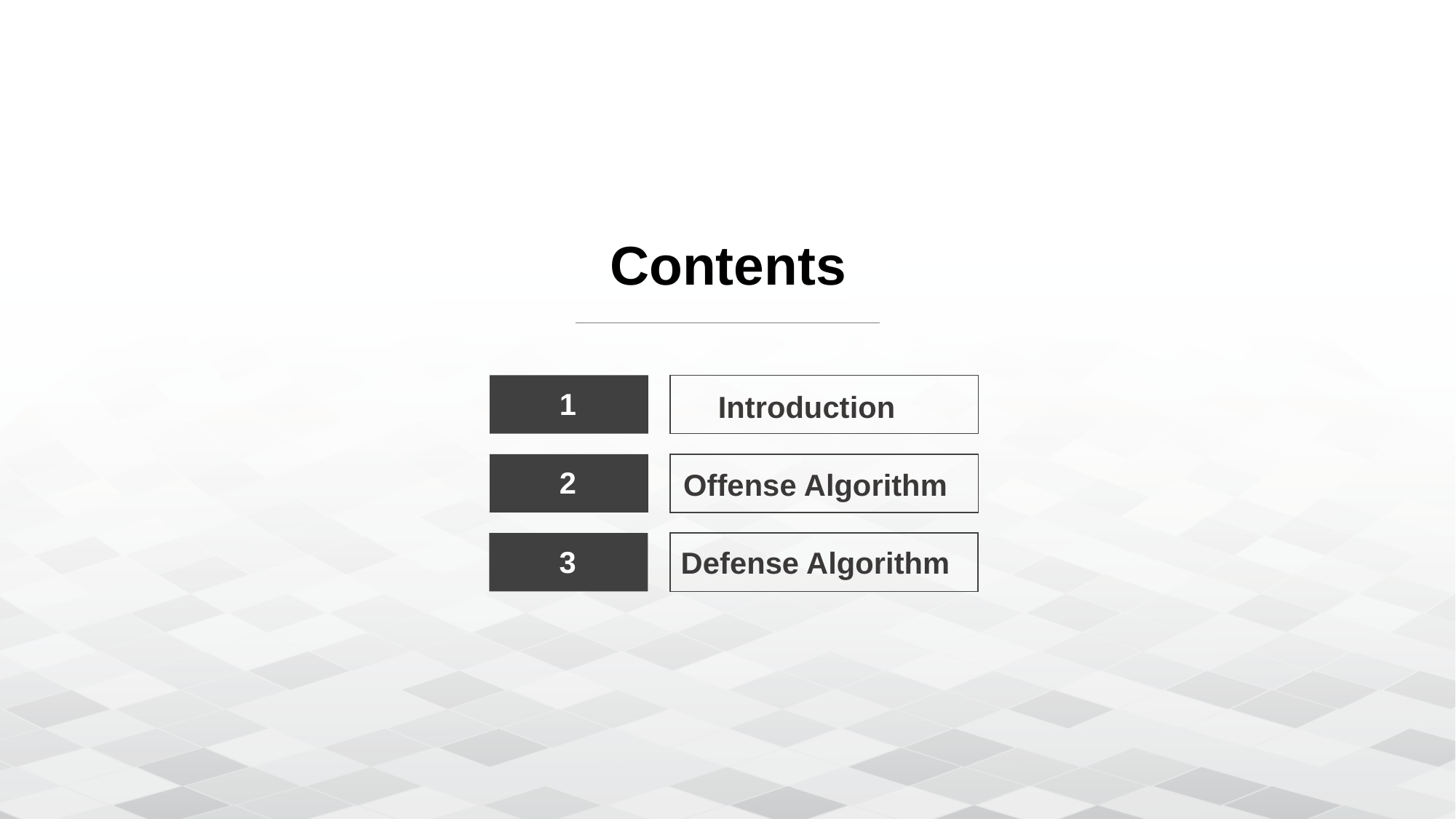

Contents

1
Introduction

2
Offense Algorithm

3
Defense Algorithm